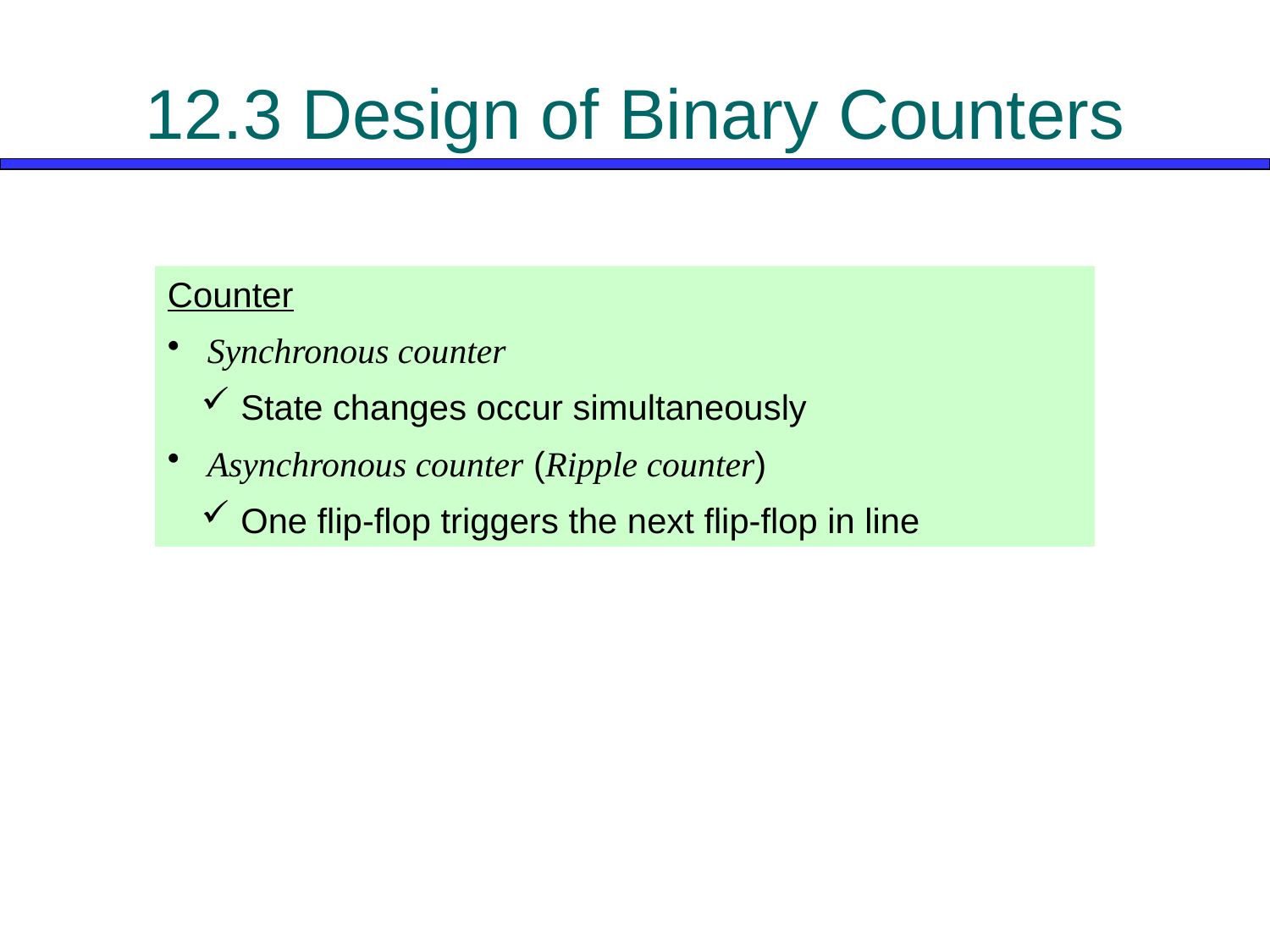

# 12.3 Design of Binary Counters
Counter
 Synchronous counter
 State changes occur simultaneously
 Asynchronous counter (Ripple counter)
 One flip-flop triggers the next flip-flop in line